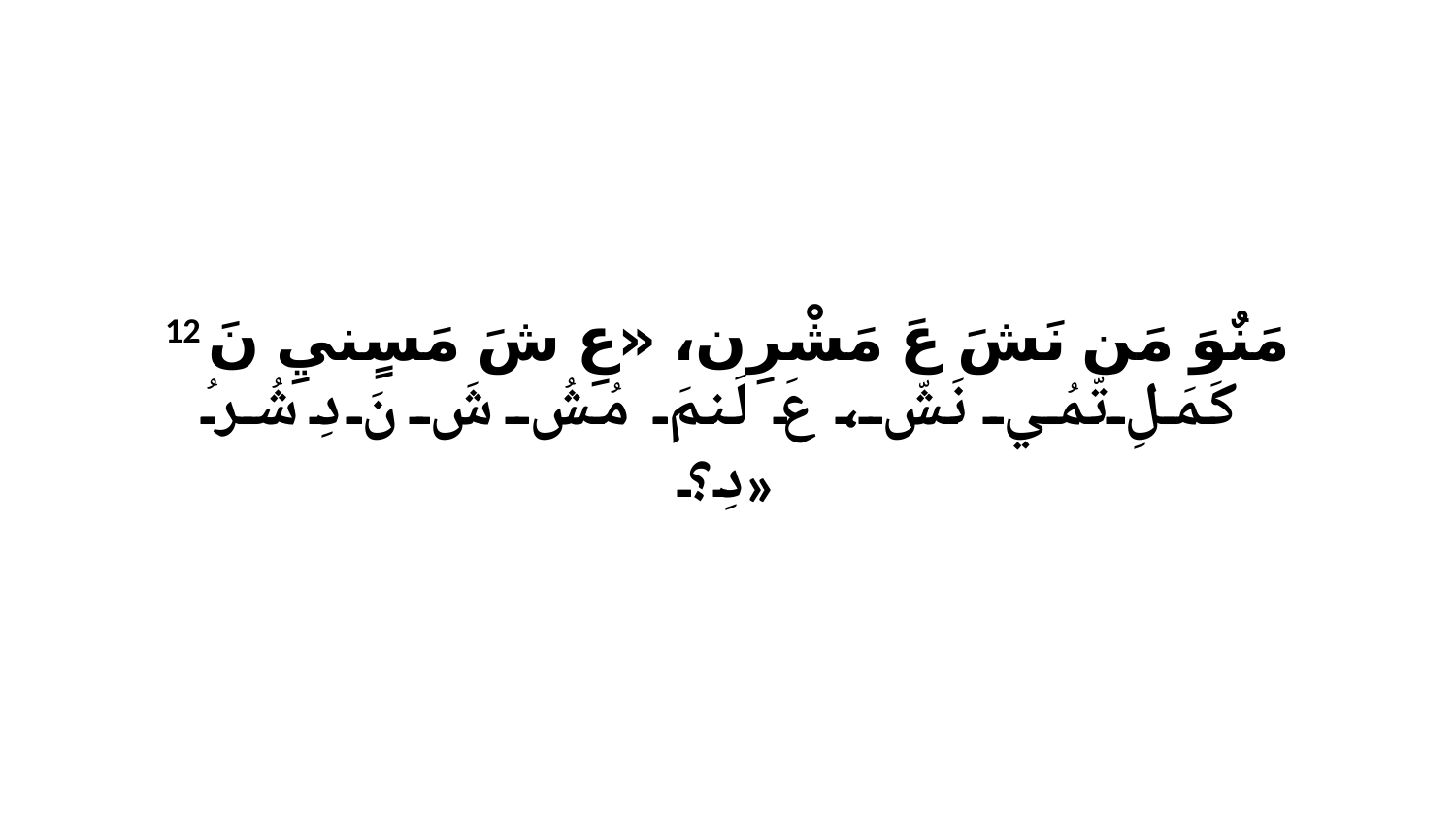

12 مَنٌوَ مَن نَشَ عَ مَشْرِن، «عِ شَ مَسٍنيِ نَ كَمَلِ تّمُي نَشّ، عَ لَنمَ مُشُ شَ نَ دِ شُرُ دِ؟»